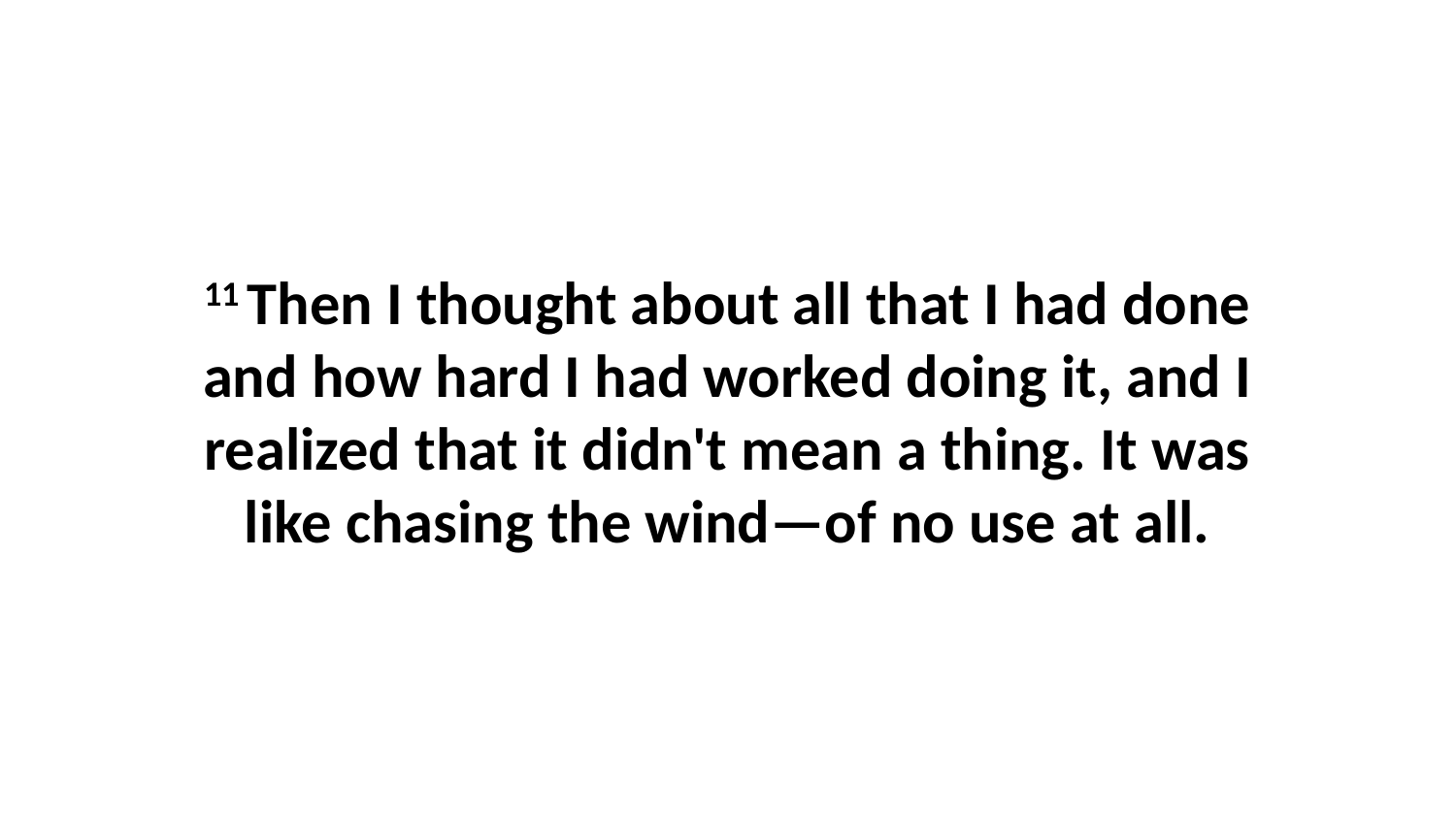

11 Then I thought about all that I had done and how hard I had worked doing it, and I realized that it didn't mean a thing. It was like chasing the wind—of no use at all.